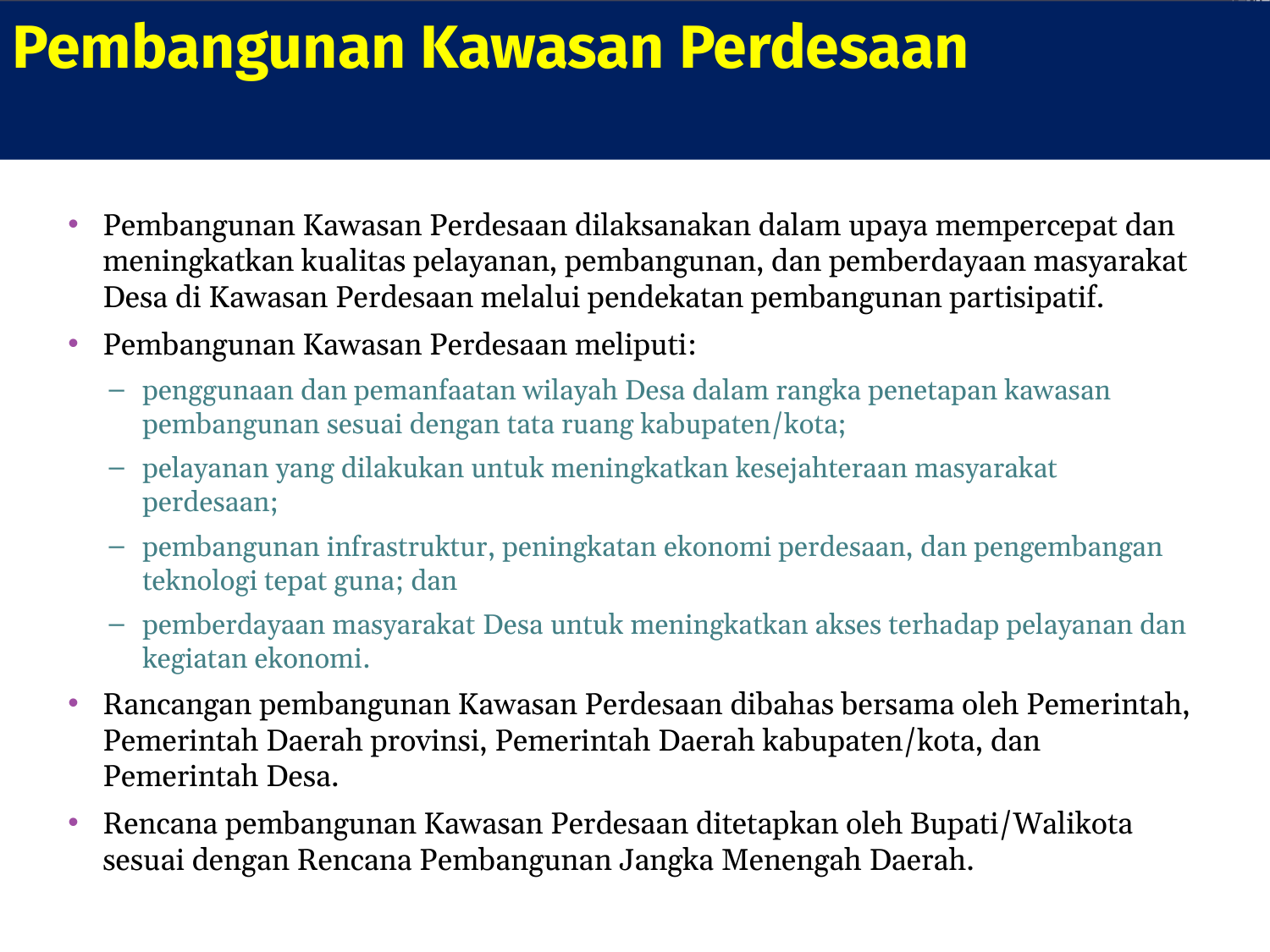

# Pembangunan Kawasan Perdesaan
Pembangunan Kawasan Perdesaan dilaksanakan dalam upaya mempercepat dan meningkatkan kualitas pelayanan, pembangunan, dan pemberdayaan masyarakat Desa di Kawasan Perdesaan melalui pendekatan pembangunan partisipatif.
Pembangunan Kawasan Perdesaan meliputi:
penggunaan dan pemanfaatan wilayah Desa dalam rangka penetapan kawasan pembangunan sesuai dengan tata ruang kabupaten/kota;
pelayanan yang dilakukan untuk meningkatkan kesejahteraan masyarakat perdesaan;
pembangunan infrastruktur, peningkatan ekonomi perdesaan, dan pengembangan teknologi tepat guna; dan
pemberdayaan masyarakat Desa untuk meningkatkan akses terhadap pelayanan dan kegiatan ekonomi.
Rancangan pembangunan Kawasan Perdesaan dibahas bersama oleh Pemerintah, Pemerintah Daerah provinsi, Pemerintah Daerah kabupaten/kota, dan Pemerintah Desa.
Rencana pembangunan Kawasan Perdesaan ditetapkan oleh Bupati/Walikota sesuai dengan Rencana Pembangunan Jangka Menengah Daerah.